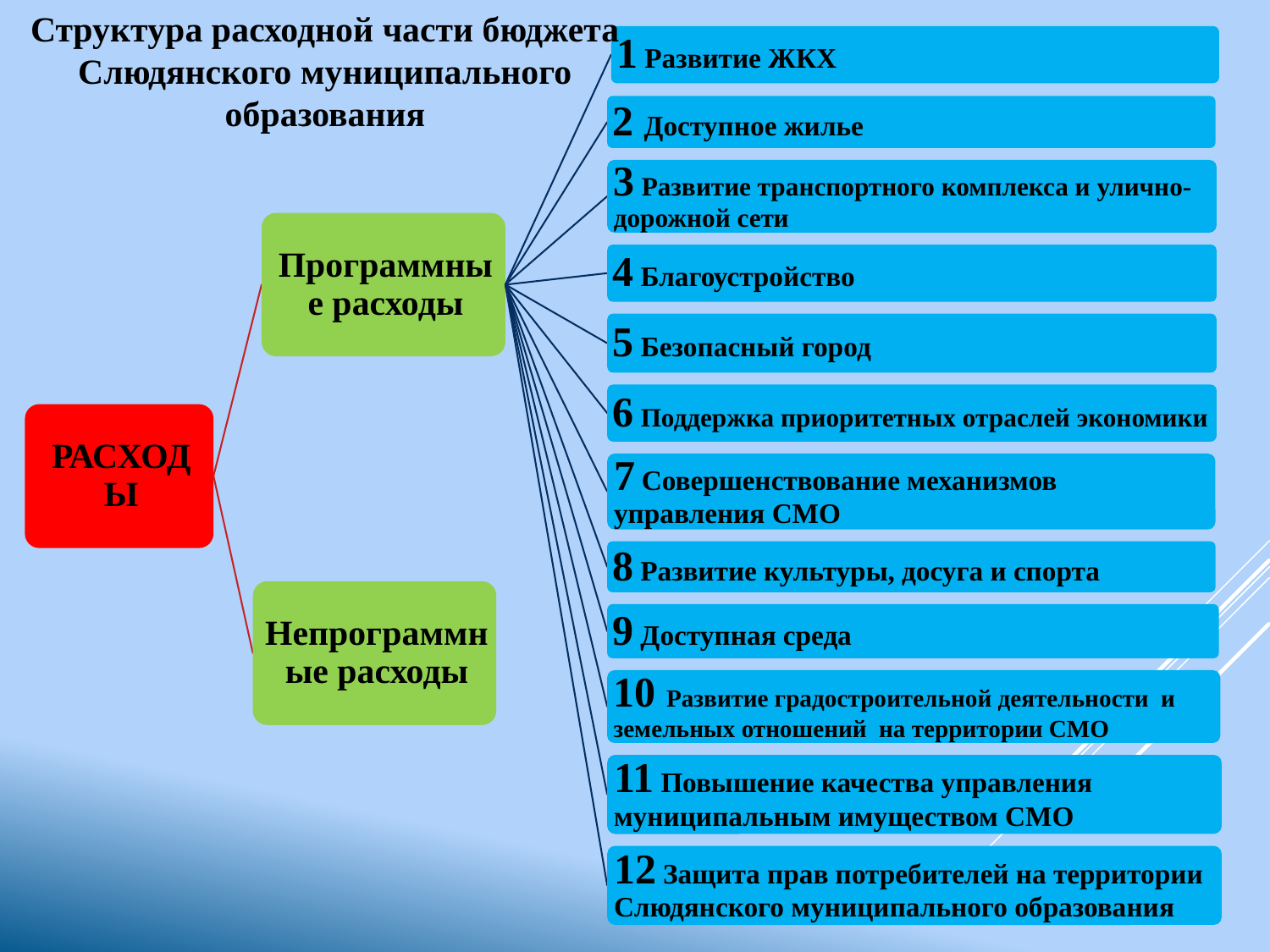

Структура расходной части бюджета Слюдянского муниципального образования
РАСХОДЫ

Программные расходы

1 Развитие ЖКХ

2 Доступное жилье

3 Развитие транспортного комплекса и улично-дорожной сети

4 Благоустройство

5 Безопасный город

6 Поддержка приоритетных отраслей экономики

7 Совершенствование механизмов управления СМО

8 Развитие культуры, досуга и спорта

9 Доступная среда

10 Развитие градостроительной деятельности  и земельных отношений  на территории СМО

11 Повышение качества управления муниципальным имуществом СМО

12 Защита прав потребителей на территории Слюдянского муниципального образования

Непрограммные расходы